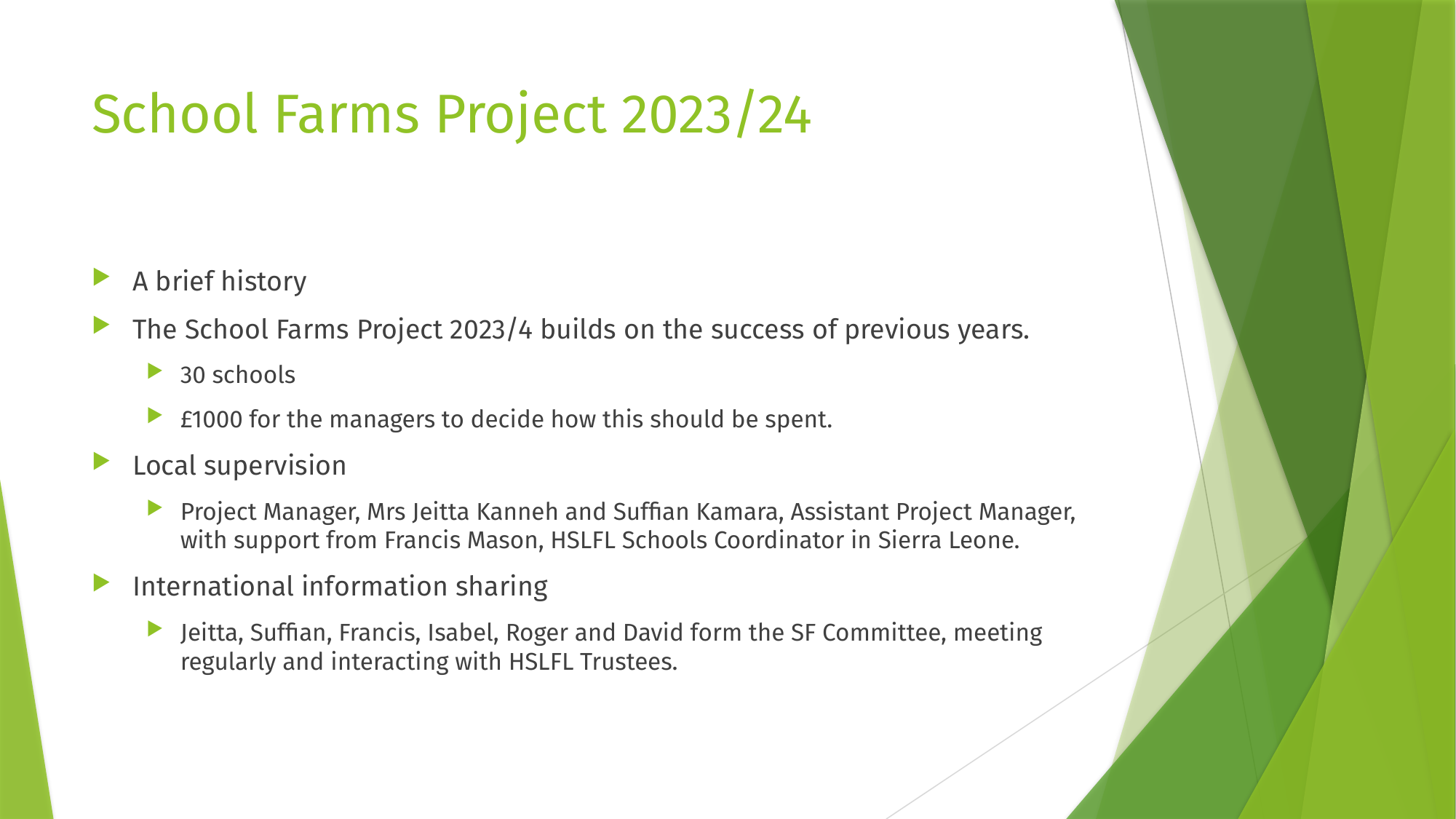

# School Farms Project 2023/24
A brief history
The School Farms Project 2023/4 builds on the success of previous years.
30 schools
£1000 for the managers to decide how this should be spent.
Local supervision
Project Manager, Mrs Jeitta Kanneh and Suffian Kamara, Assistant Project Manager, with support from Francis Mason, HSLFL Schools Coordinator in Sierra Leone.
International information sharing
Jeitta, Suffian, Francis, Isabel, Roger and David form the SF Committee, meeting regularly and interacting with HSLFL Trustees.